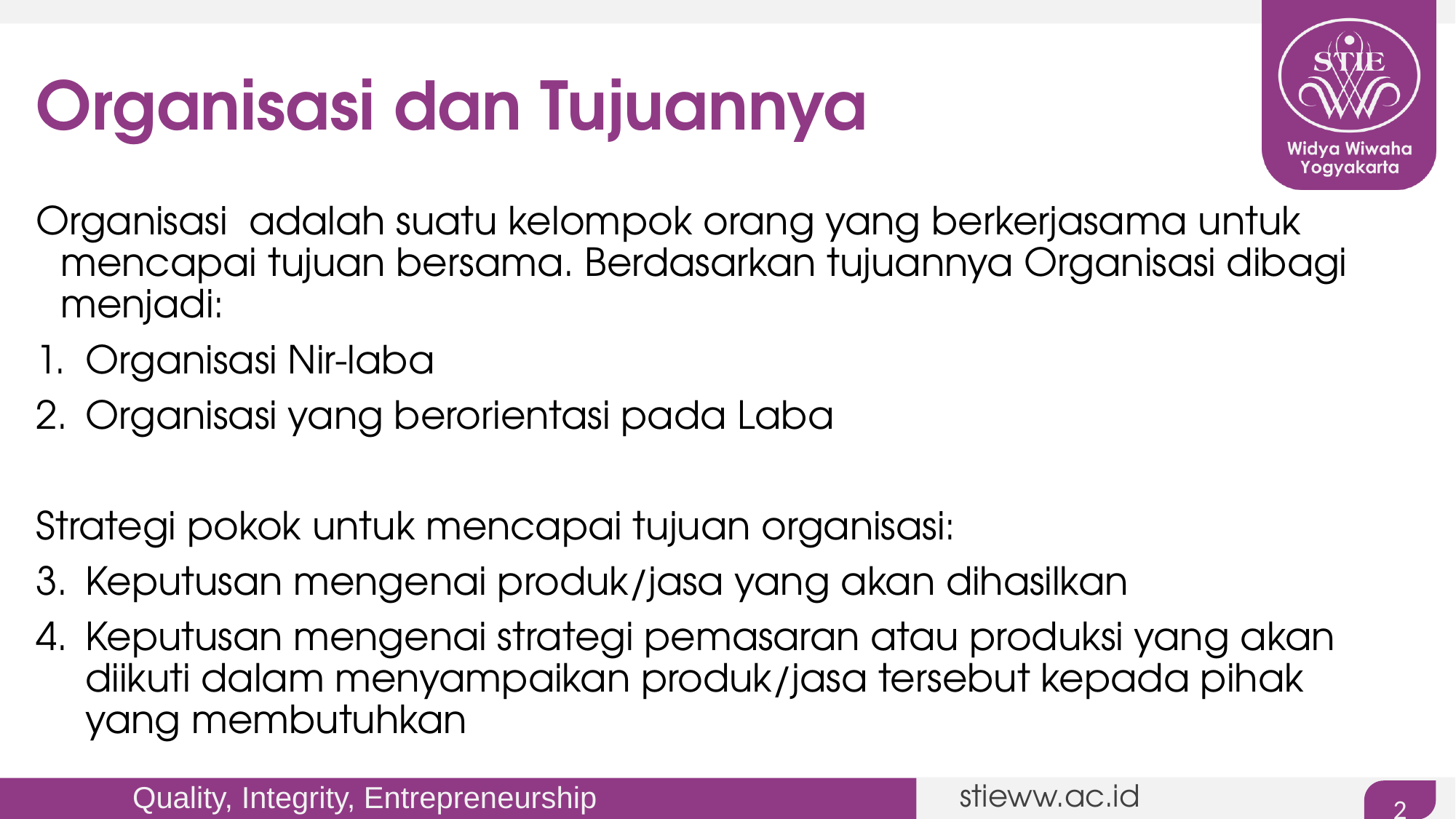

# Organisasi dan Tujuannya
Organisasi  adalah suatu kelompok orang yang berkerjasama untuk mencapai tujuan bersama. Berdasarkan tujuannya Organisasi dibagi menjadi:
Organisasi Nir-laba
Organisasi yang berorientasi pada Laba

Strategi pokok untuk mencapai tujuan organisasi:
Keputusan mengenai produk/jasa yang akan dihasilkan
Keputusan mengenai strategi pemasaran atau produksi yang akan diikuti dalam menyampaikan produk/jasa tersebut kepada pihak yang membutuhkan